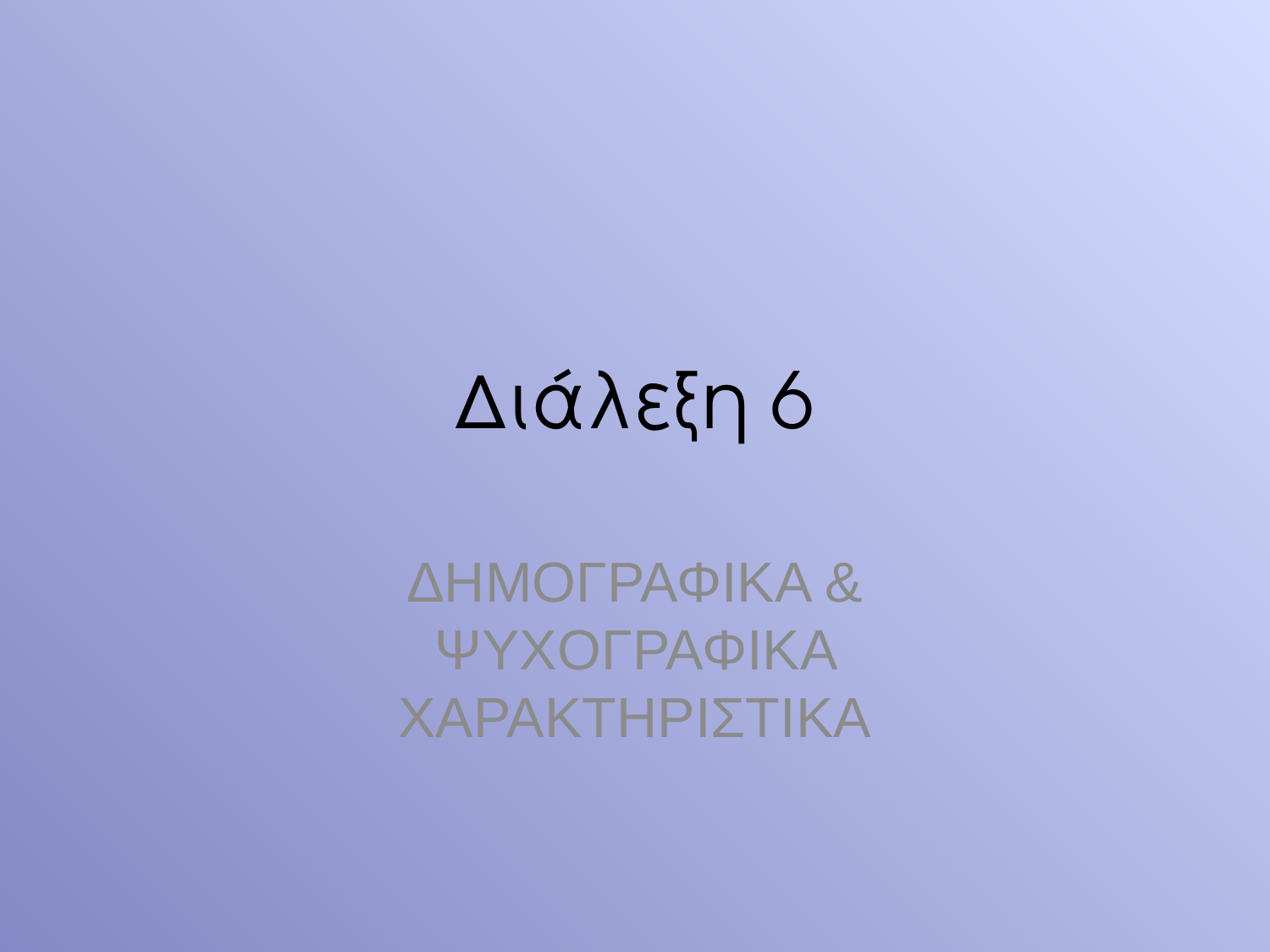

# Διάλεξη 6
ΔΗΜΟΓΡΑΦΙΚΑ & ΨΥΧΟΓΡΑΦΙΚΑ ΧΑΡΑΚΤΗΡΙΣΤΙΚΑ